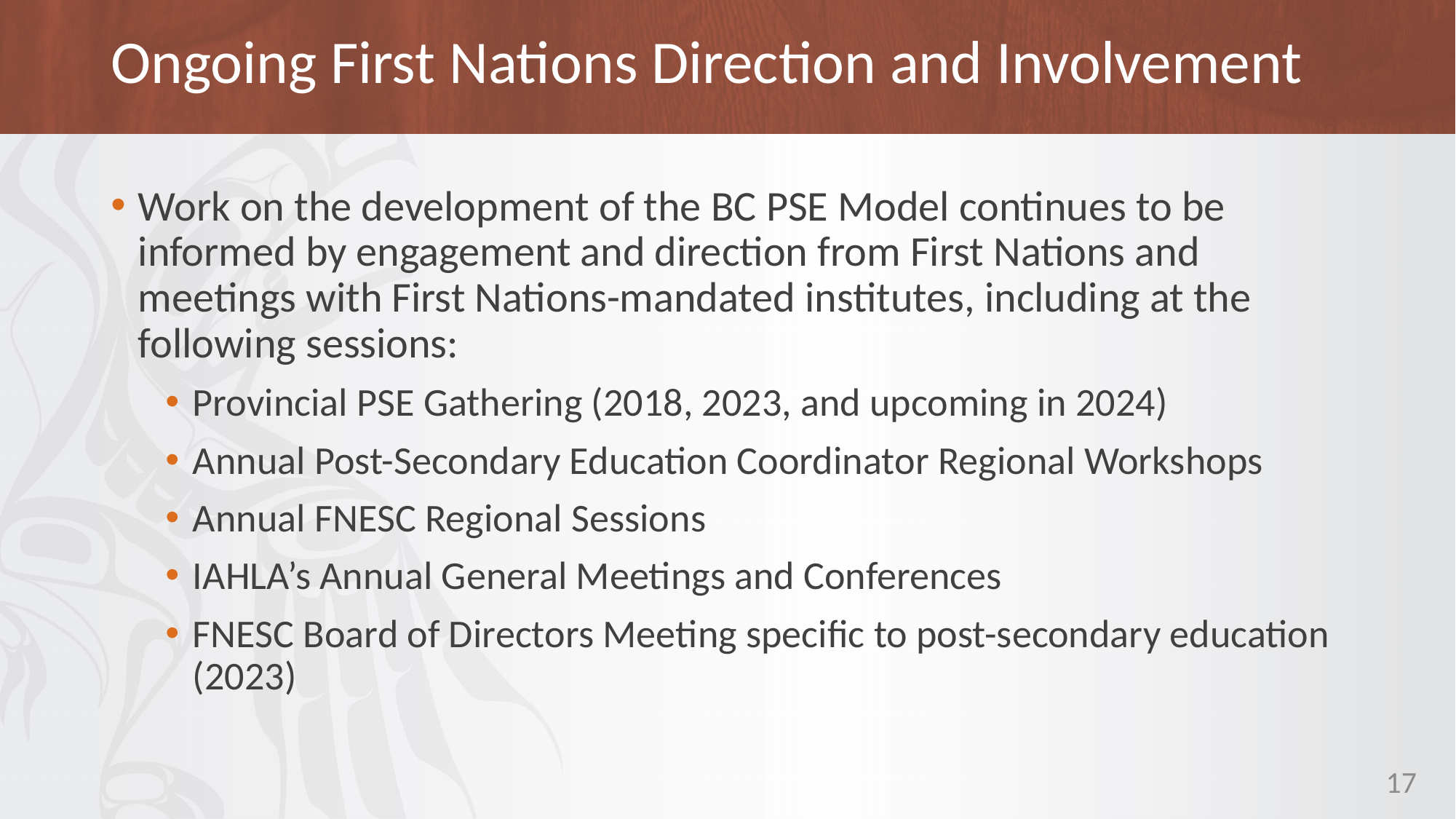

# Ongoing First Nations Direction and Involvement
Work on the development of the BC PSE Model continues to be informed by engagement and direction from First Nations and meetings with First Nations-mandated institutes, including at the following sessions:
Provincial PSE Gathering (2018, 2023, and upcoming in 2024)
Annual Post-Secondary Education Coordinator Regional Workshops
Annual FNESC Regional Sessions
IAHLA’s Annual General Meetings and Conferences
FNESC Board of Directors Meeting specific to post-secondary education (2023)

17